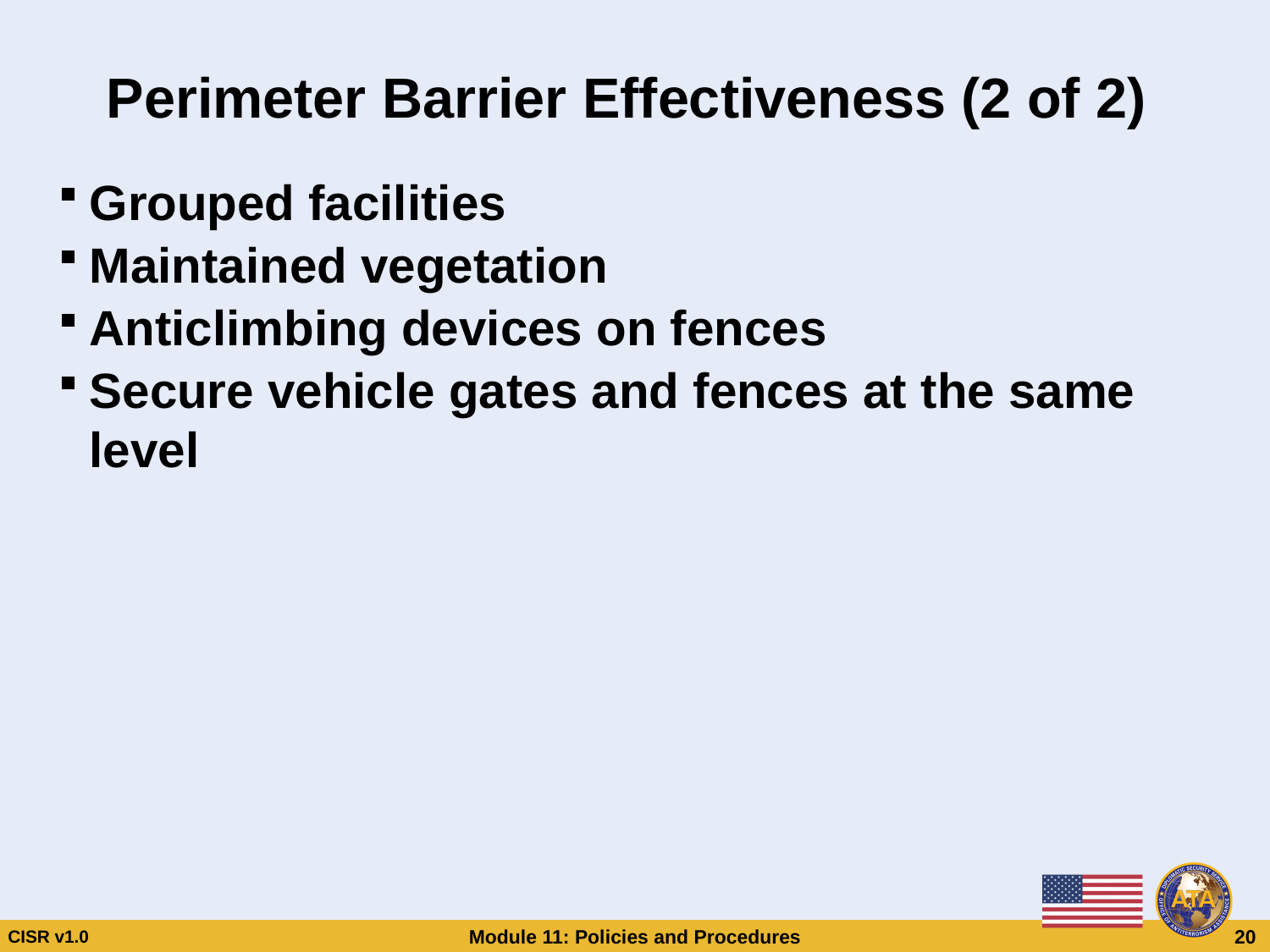

# Perimeter Barrier Effectiveness (2 of 2)
Grouped facilities
Maintained vegetation
Anticlimbing devices on fences
Secure vehicle gates and fences at the same level
Perimeter Barrier Effectiveness (2 of 2)
Grouped facilities
Maintained vegetation
Anticlimbing devices on fences
Secure vehicle gates and fences at the same level
CISR v1.0
Module 11: Policies and Procedures
 20